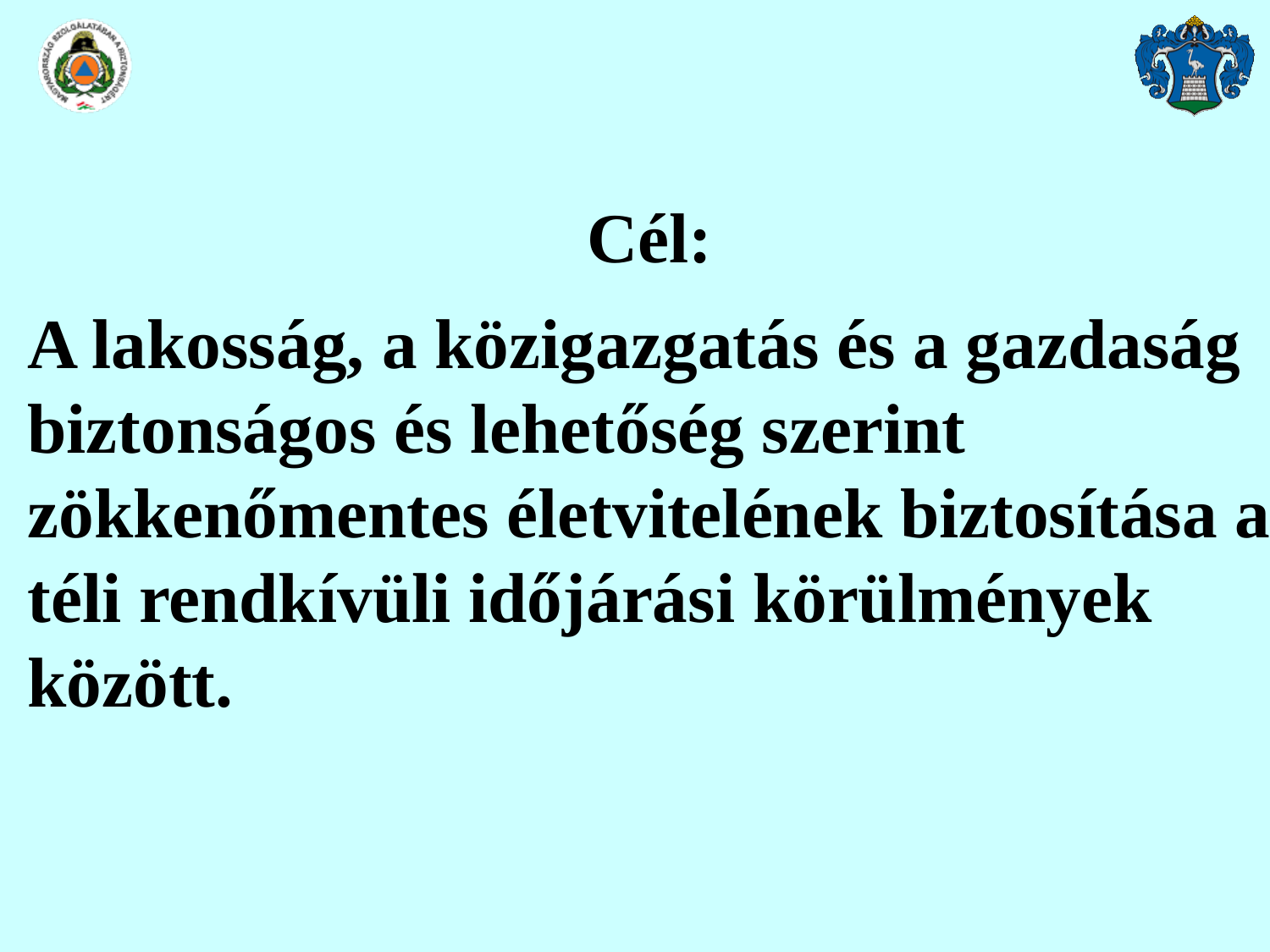

Cél:
A lakosság, a közigazgatás és a gazdaság biztonságos és lehetőség szerint zökkenőmentes életvitelének biztosítása a téli rendkívüli időjárási körülmények között.